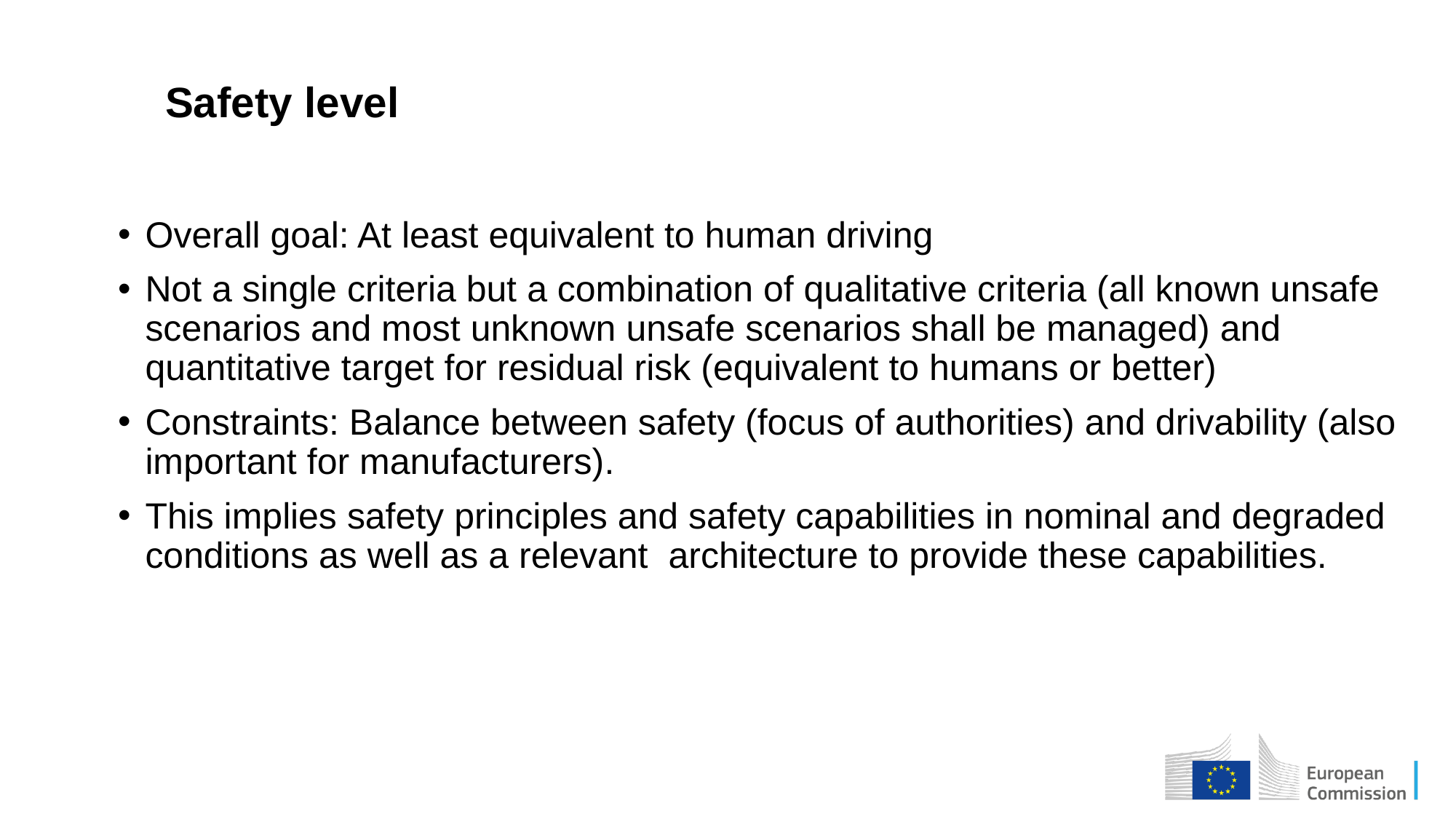

Safety level
#
Overall goal: At least equivalent to human driving
Not a single criteria but a combination of qualitative criteria (all known unsafe scenarios and most unknown unsafe scenarios shall be managed) and quantitative target for residual risk (equivalent to humans or better)
Constraints: Balance between safety (focus of authorities) and drivability (also important for manufacturers).
This implies safety principles and safety capabilities in nominal and degraded conditions as well as a relevant  architecture to provide these capabilities.